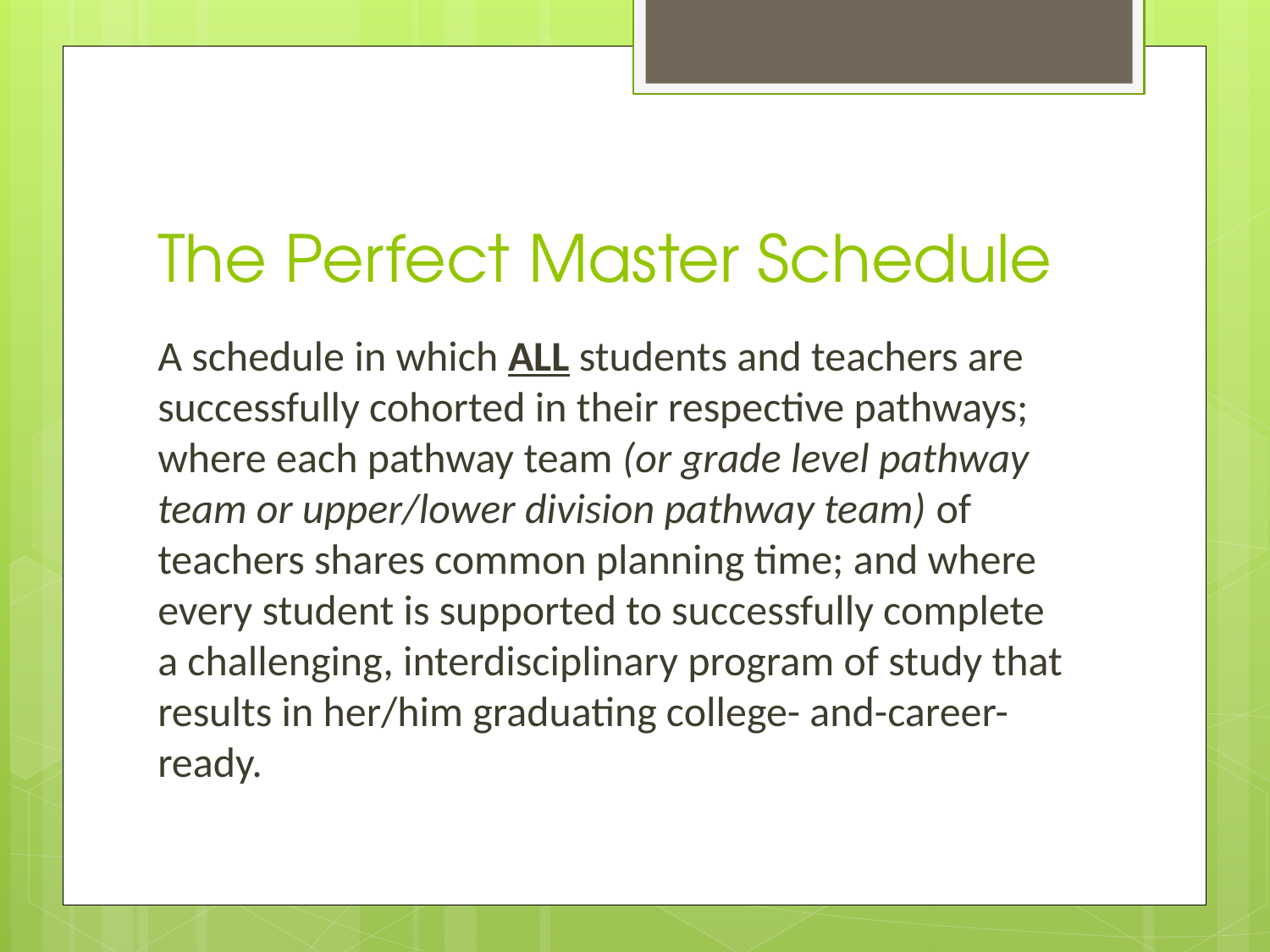

# The Perfect Master Schedule
A schedule in which ALL students and teachers are successfully cohorted in their respective pathways; where each pathway team (or grade level pathway team or upper/lower division pathway team) of teachers shares common planning time; and where every student is supported to successfully complete a challenging, interdisciplinary program of study that results in her/him graduating college- and-career-ready.